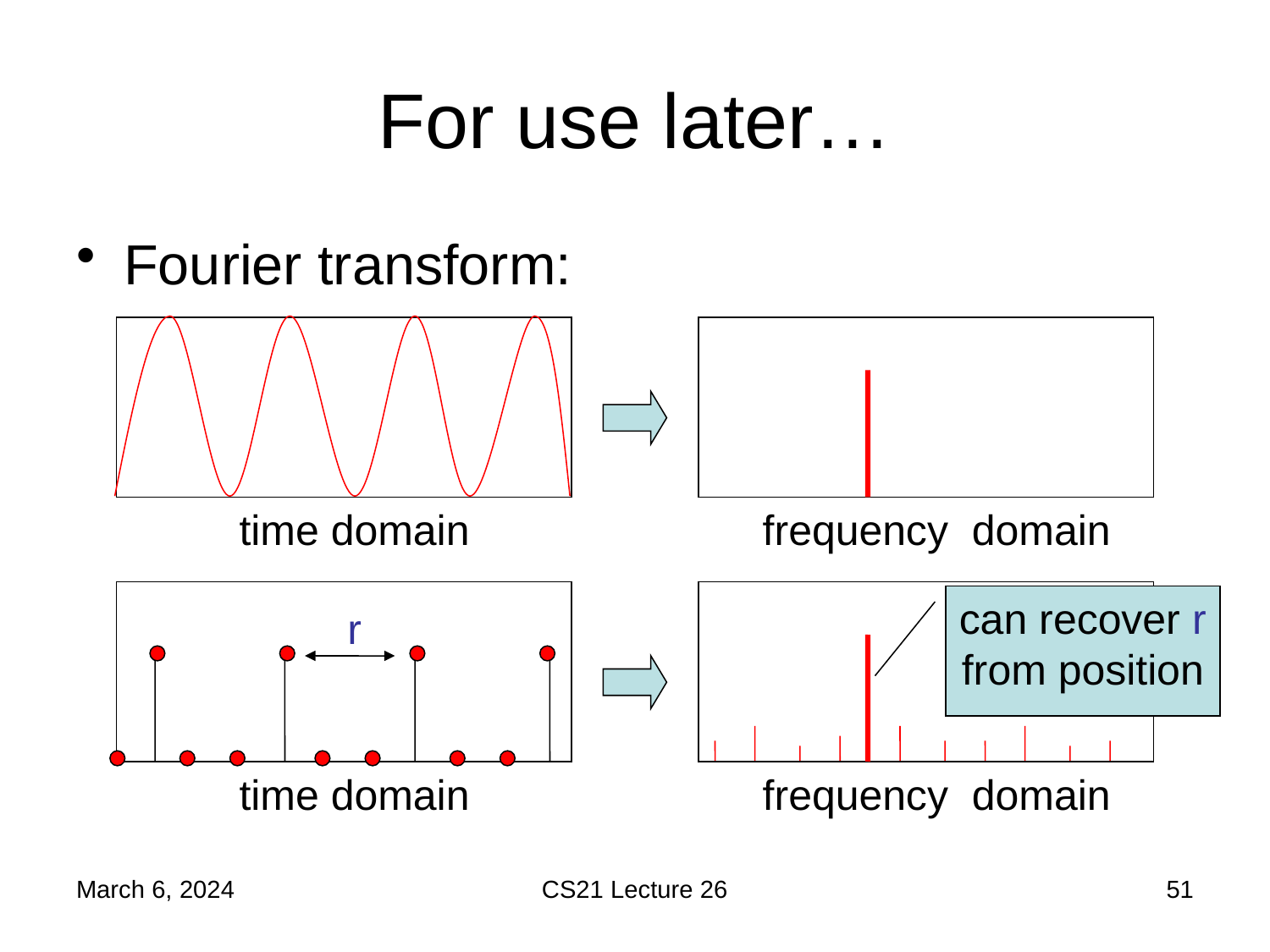

# For use later…
Fourier transform:

time domain
frequency  domain

can recover r from position
r

time domain
frequency  domain
March 6, 2024
CS21 Lecture 26
51